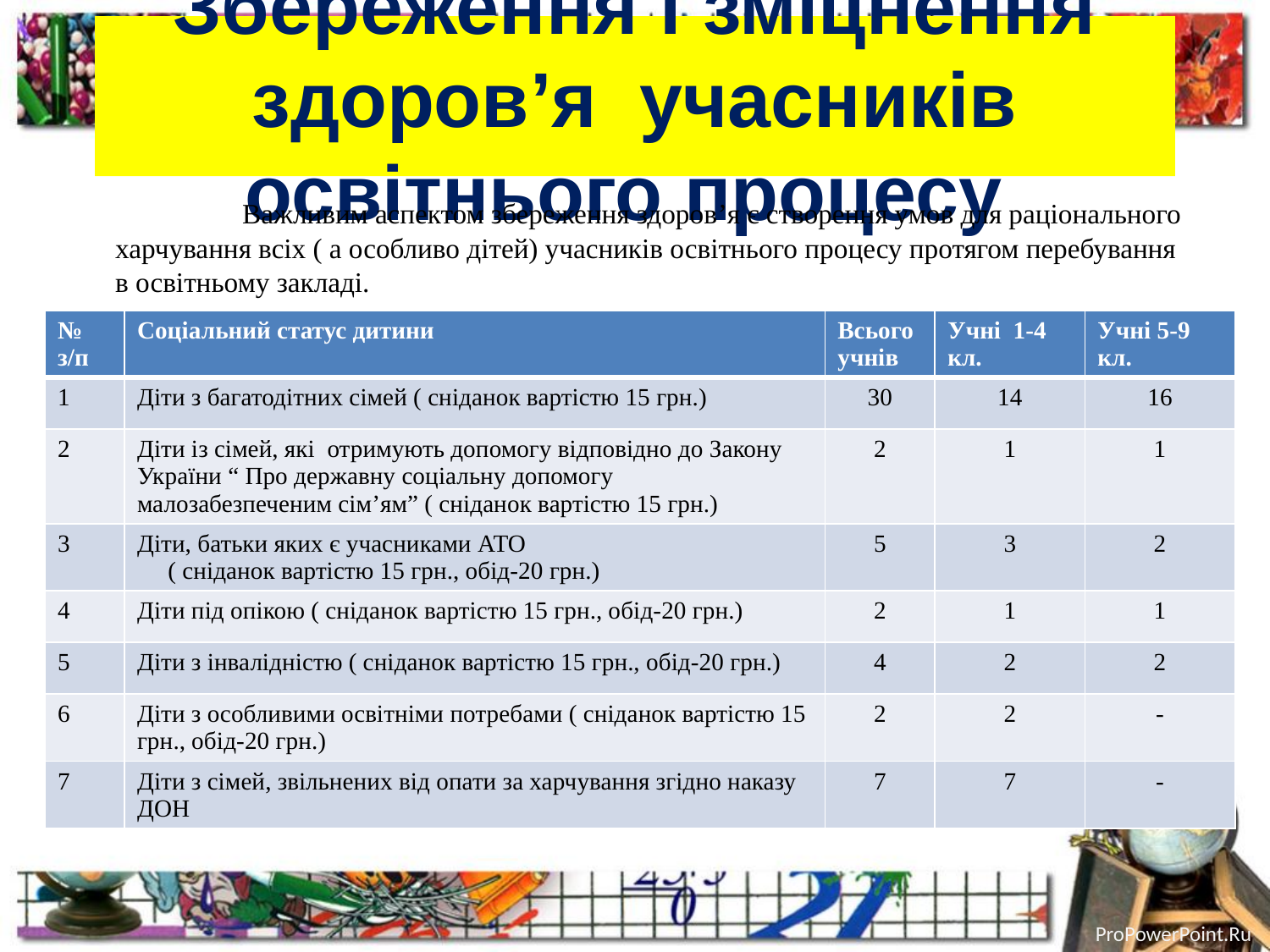

# Збереження і зміцнення здоров’я  учасників освітнього процесу
		Важливим аспектом збереження здоров’я є створення умов для раціонального харчування всіх ( а особливо дітей) учасників освітнього процесу протягом перебування в освітньому закладі.
| № з/п | Соціальний статус дитини | Всього учнів | Учні 1-4 кл. | Учні 5-9 кл. |
| --- | --- | --- | --- | --- |
| 1 | Діти з багатодітних сімей ( сніданок вартістю 15 грн.) | 30 | 14 | 16 |
| 2 | Діти із сімей, які отримують допомогу відповідно до Закону України “ Про державну соціальну допомогу малозабезпеченим сім’ям” ( сніданок вартістю 15 грн.) | 2 | 1 | 1 |
| 3 | Діти, батьки яких є учасниками АТО ( сніданок вартістю 15 грн., обід-20 грн.) | 5 | 3 | 2 |
| 4 | Діти під опікою ( сніданок вартістю 15 грн., обід-20 грн.) | 2 | 1 | 1 |
| 5 | Діти з інвалідністю ( сніданок вартістю 15 грн., обід-20 грн.) | 4 | 2 | 2 |
| 6 | Діти з особливими освітніми потребами ( сніданок вартістю 15 грн., обід-20 грн.) | 2 | 2 | - |
| 7 | Діти з сімей, звільнених від опати за харчування згідно наказу ДОН | 7 | 7 | - |